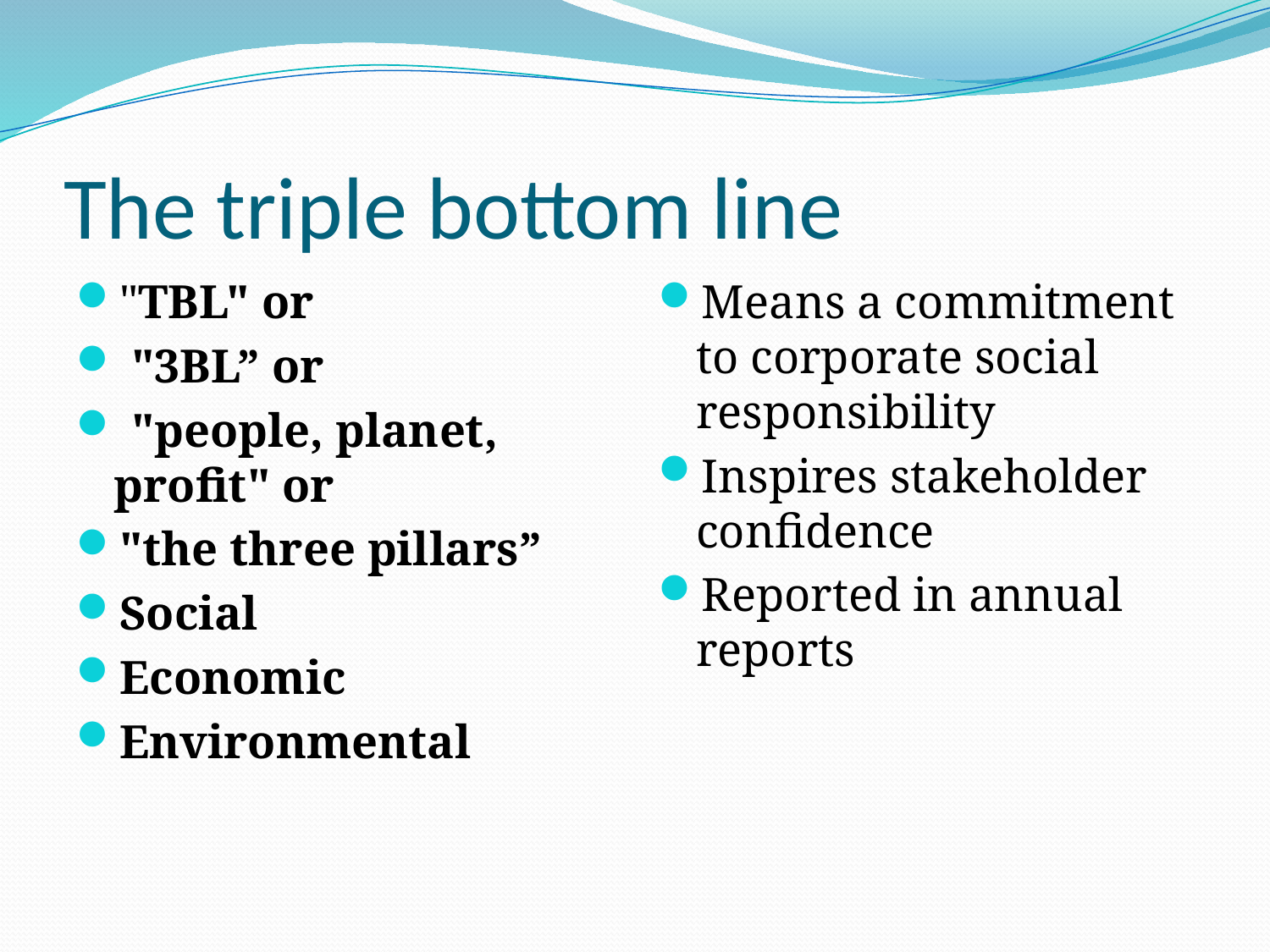

# The triple bottom line
"TBL" or
 "3BL” or
 "people, planet, profit" or
"the three pillars”
Social
Economic
Environmental
Means a commitment to corporate social responsibility
Inspires stakeholder confidence
Reported in annual reports